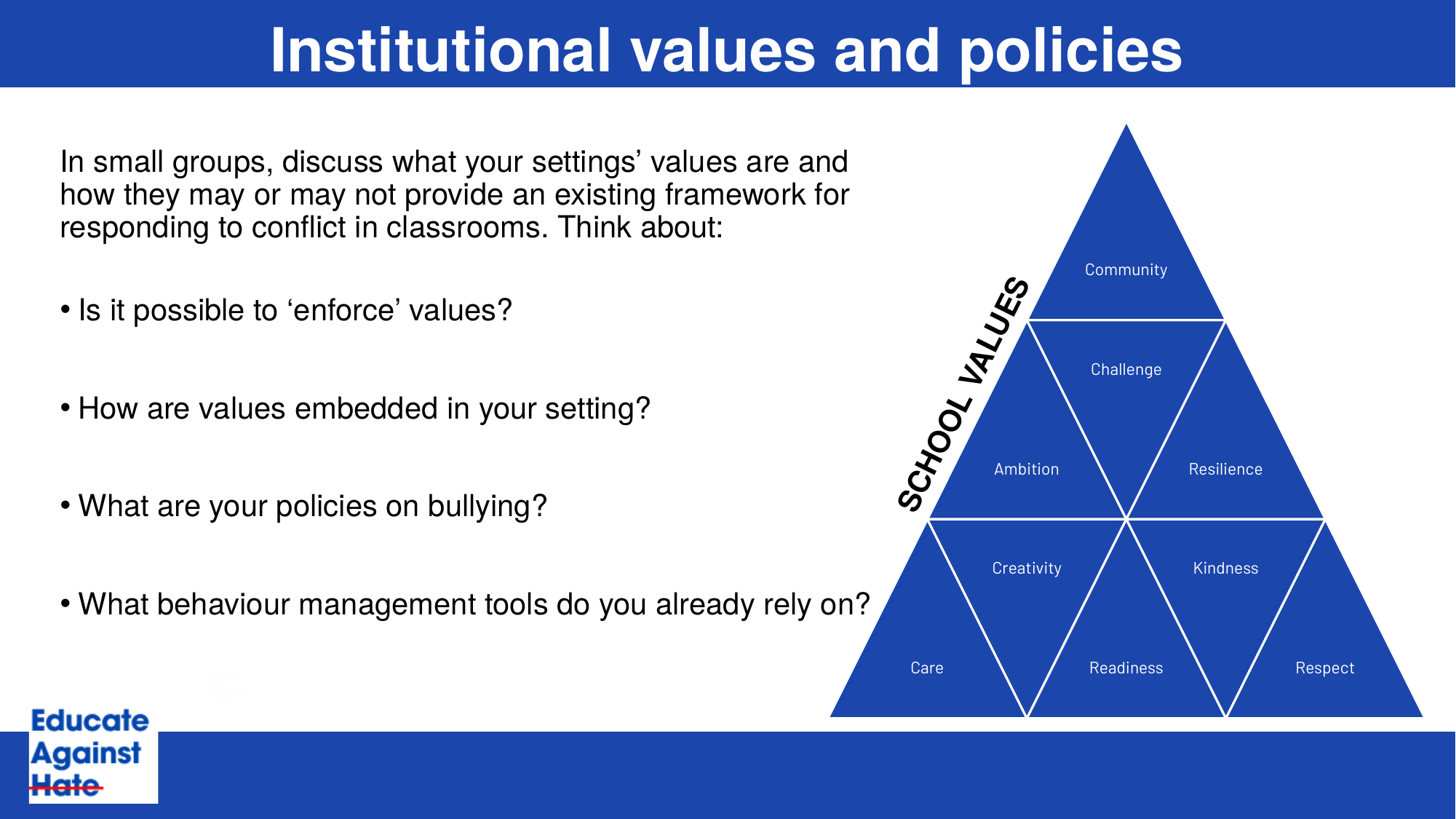

# Institutional values and policies
Community
Ambition
Challenge
Resilience
Care
Creativity
Readiness
Kindness
Respect
In small groups, discuss what your settings’ values are and how they may or may not provide an existing framework for responding to conflict in classrooms. Think about:

Is it possible to ‘enforce’ values?

How are values embedded in your setting?

What are your policies on bullying?

What behaviour management tools do you already rely on?

SCHOOL VALUES